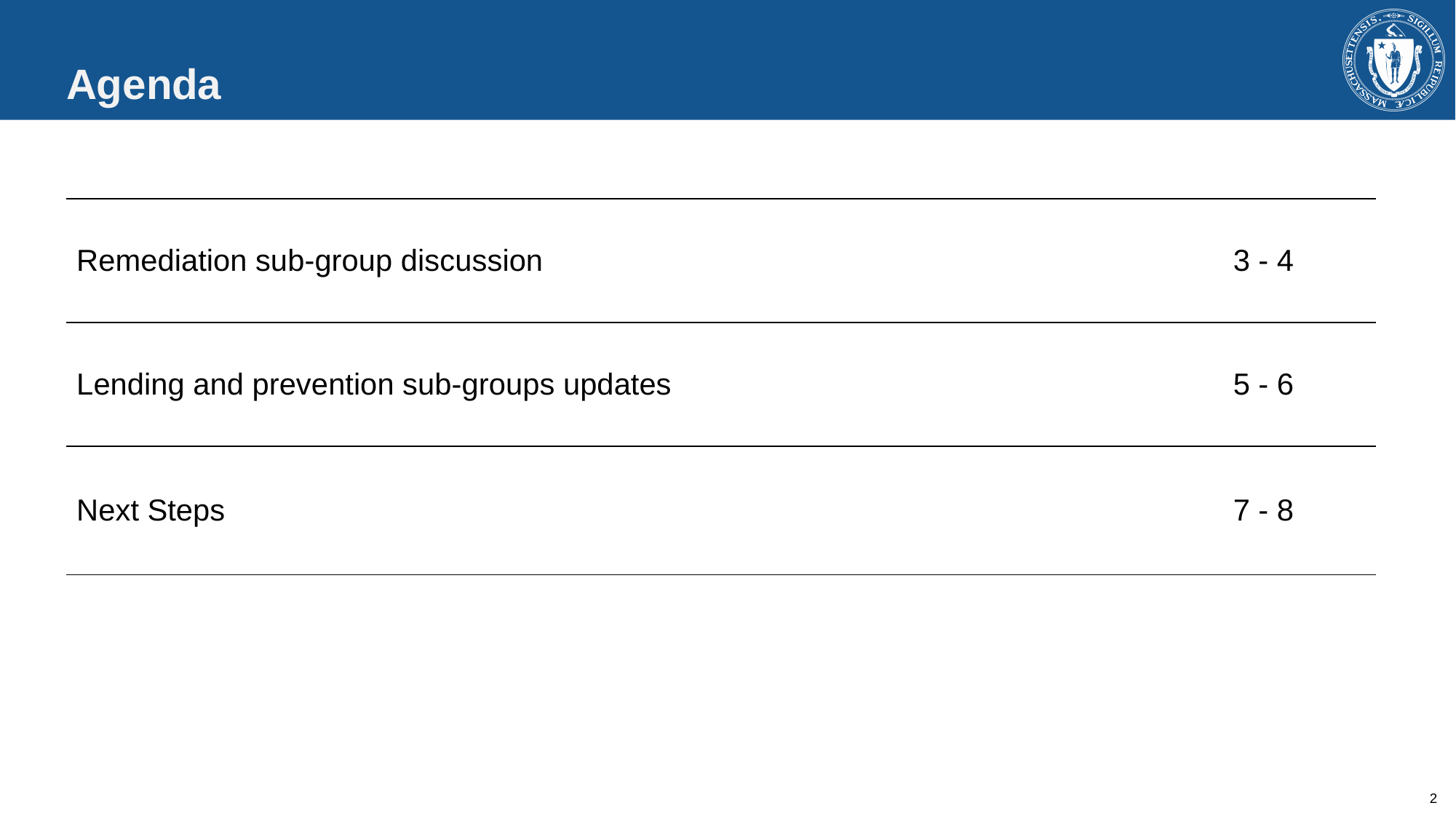

# Agenda
| Remediation sub-group discussion | 3 - 4 |
| --- | --- |
| Lending and prevention sub-groups updates | 5 - 6 |
| Next Steps | 7 - 8 |